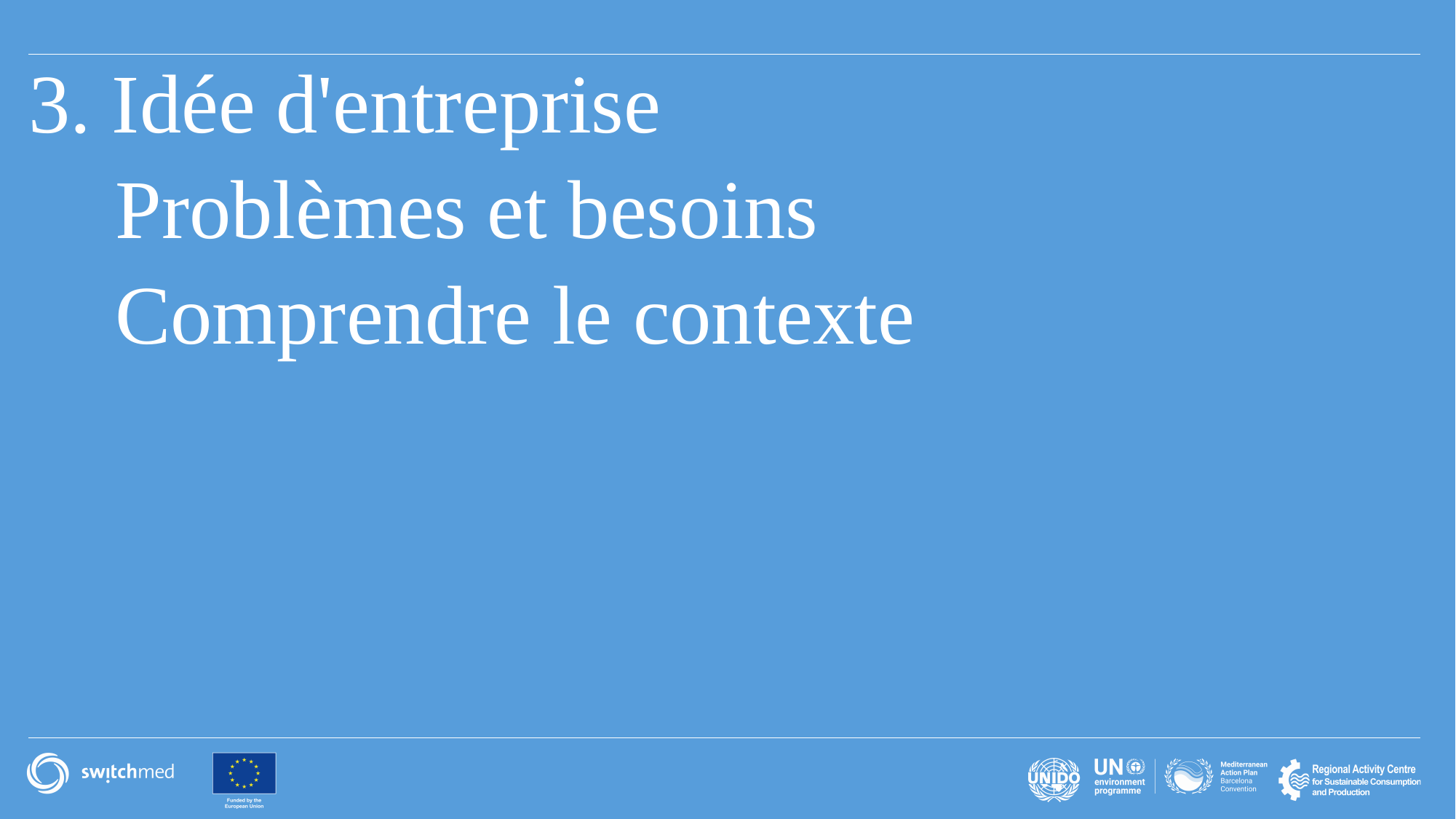

3. Idée d'entreprise
Problèmes et besoins
Comprendre le contexte